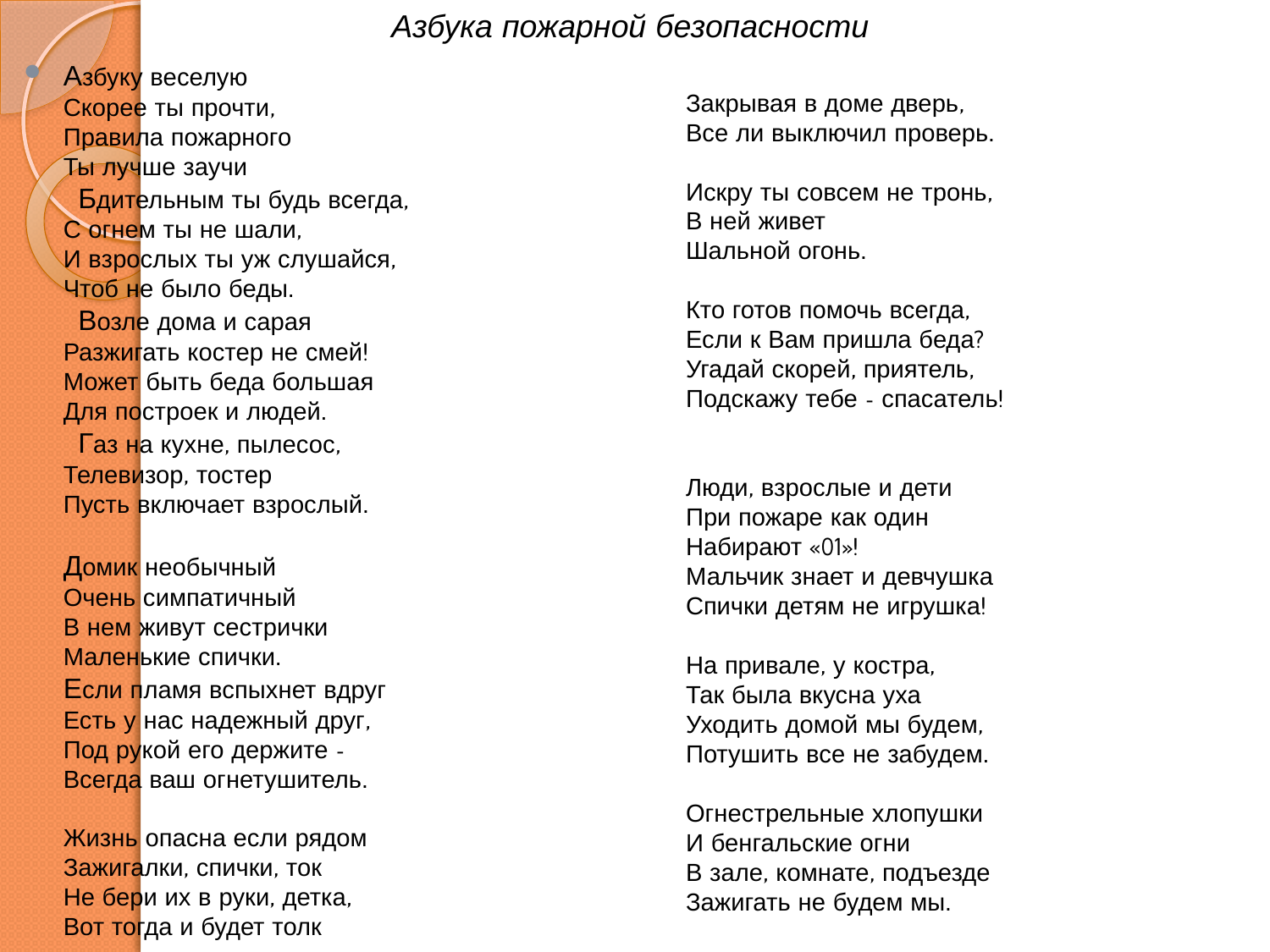

Азбука пожарной безопасности
Азбуку веселую 
Скорее ты прочти, 
Правила пожарного 
Ты лучше заучи 
  Бдительным ты будь всегда, 
С огнем ты не шали, 
И взрослых ты уж слушайся, 
Чтоб не было беды. 
  Возле дома и сарая 
Разжигать костер не смей! 
Может быть беда большая 
Для построек и людей. 
  Газ на кухне, пылесос, 
Телевизор, тостер 
Пусть включает взрослый. 
Домик необычный 
Очень симпатичный 
В нем живут сестрички 
Маленькие спички. 
Если пламя вспыхнет вдруг 
Есть у нас надежный друг, 
Под рукой его держите - 
Всегда ваш огнетушитель. 
Жизнь опасна если рядом 
Зажигалки, спички, ток 
Не бери их в руки, детка, 
Вот тогда и будет толк 
Закрывая в доме дверь, 
Все ли выключил проверь. 
Искру ты совсем не тронь, 
В ней живет 
Шальной огонь. 
Кто готов помочь всегда, 
Если к Вам пришла беда? 
Угадай скорей, приятель, 
Подскажу тебе - спасатель! 
Люди, взрослые и дети 
При пожаре как один 
Набирают «01»! 
Мальчик знает и девчушка 
Спички детям не игрушка! 
На привале, у костра, 
Так была вкусна уха 
Уходить домой мы будем, 
Потушить все не забудем. 
Огнестрельные хлопушки 
И бенгальские огни 
В зале, комнате, подъезде 
Зажигать не будем мы.